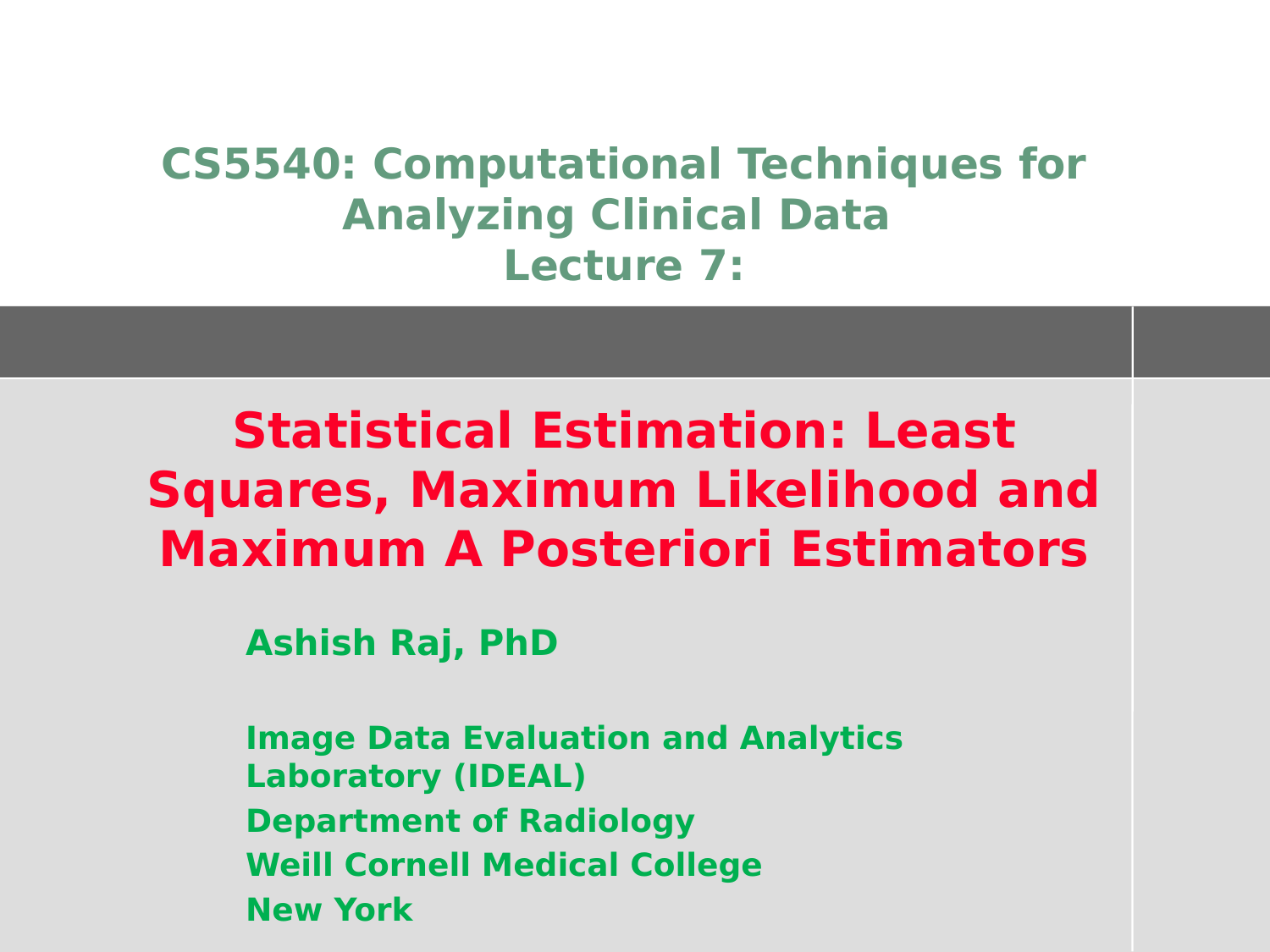

# CS5540: Computational Techniques for Analyzing Clinical Data Lecture 7: Statistical Estimation: Least Squares, Maximum Likelihood and Maximum A Posteriori Estimators
Ashish Raj, PhD

Image Data Evaluation and Analytics Laboratory (IDEAL)
Department of Radiology
Weill Cornell Medical College
New York